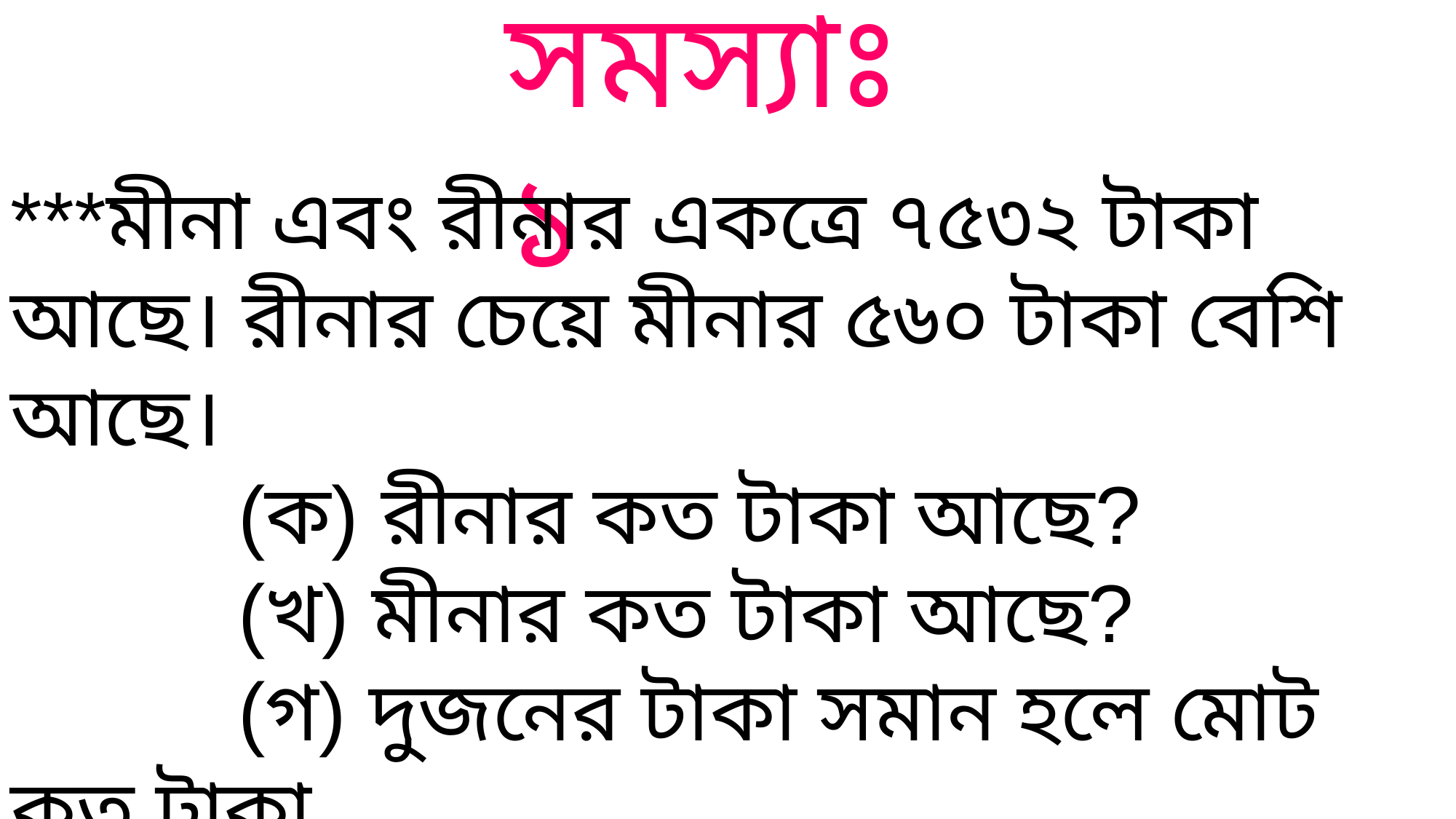

সমস্যাঃ ১
***মীনা এবং রীনার একত্রে ৭৫৩২ টাকা আছে। রীনার চেয়ে মীনার ৫৬০ টাকা বেশি আছে।
          (ক) রীনার কত টাকা আছে?
          (খ) মীনার কত টাকা আছে?
          (গ) দুজনের টাকা সমান হলে মোট কত টাকা
               হবে?